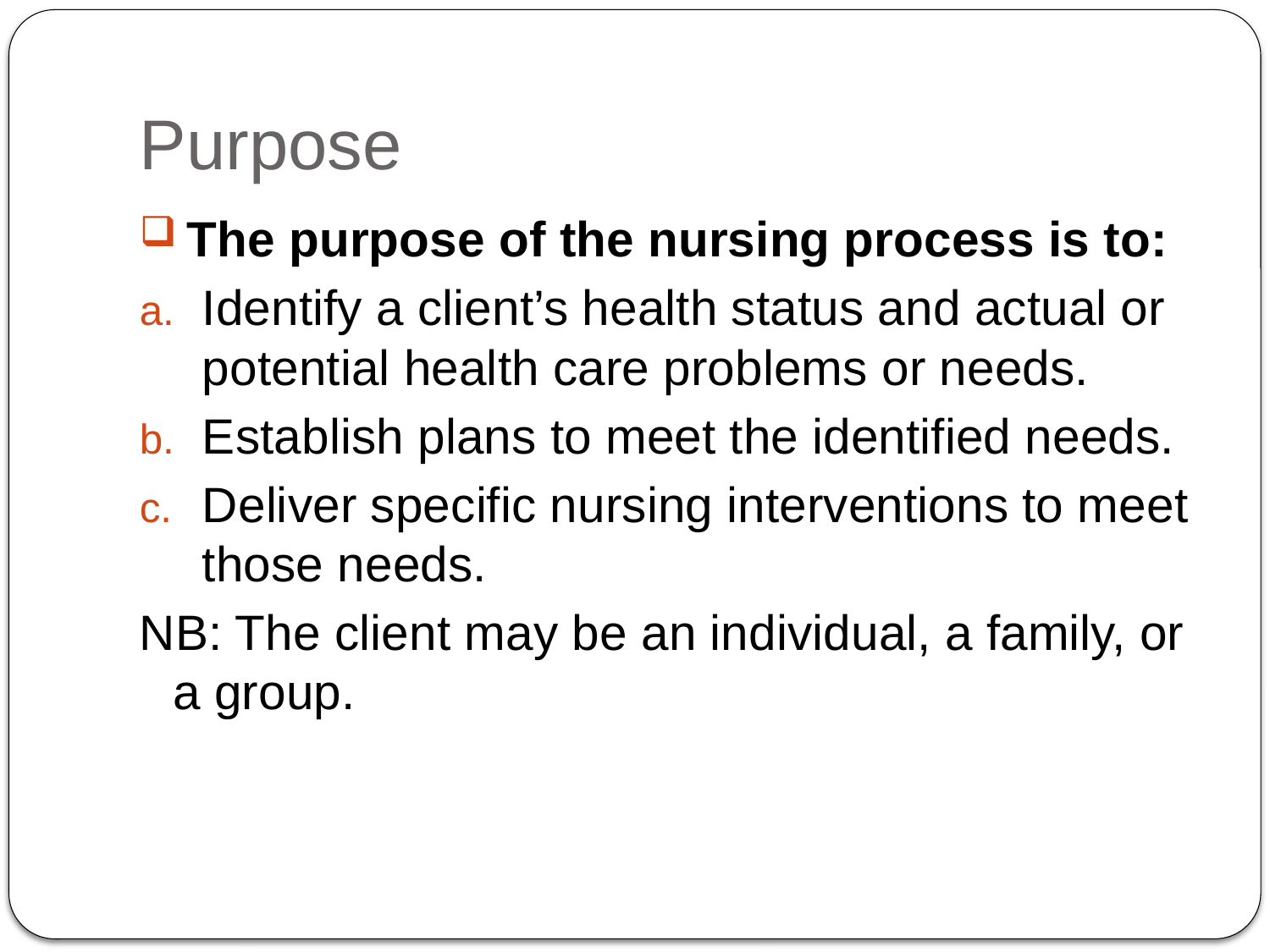

# Purpose
 The purpose of the nursing process is to:
Identify a client’s health status and actual or potential health care problems or needs.
Establish plans to meet the identified needs.
Deliver specific nursing interventions to meet those needs.
NB: The client may be an individual, a family, or a group.